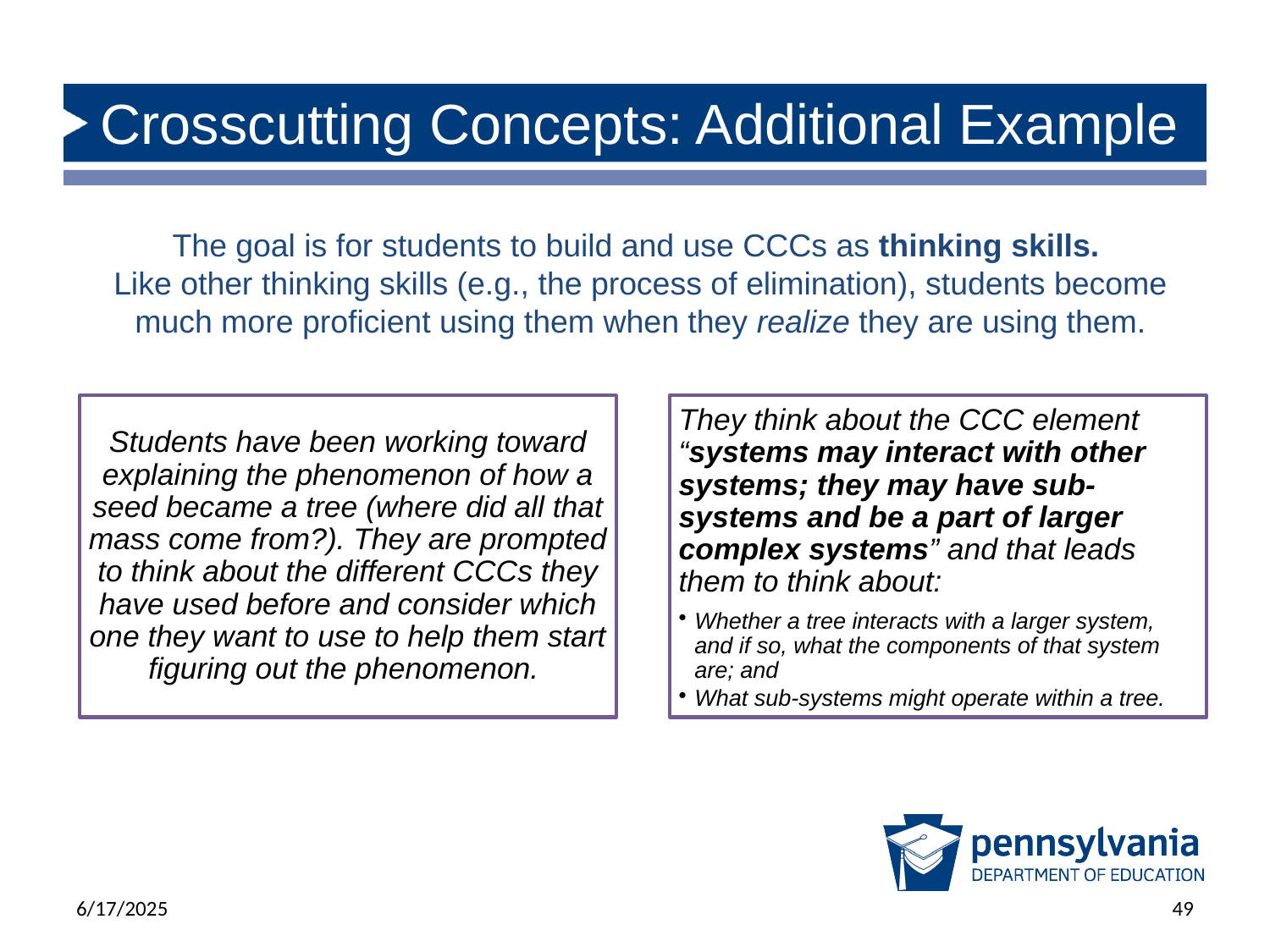

# Crosscutting Concepts: Additional Example
The goal is for students to build and use CCCs as thinking skills.
Like other thinking skills (e.g., the process of elimination), students become much more proficient using them when they realize they are using them.
Students have been working toward explaining the phenomenon of how a seed became a tree (where did all that mass come from?). They are prompted to think about the different CCCs they have used before and consider which one they want to use to help them start figuring out the phenomenon.
They think about the CCC element “systems may interact with other systems; they may have sub-systems and be a part of larger complex systems” and that leads them to think about:
Whether a tree interacts with a larger system, and if so, what the components of that system are; and
What sub-systems might operate within a tree.
6/17/2025
49